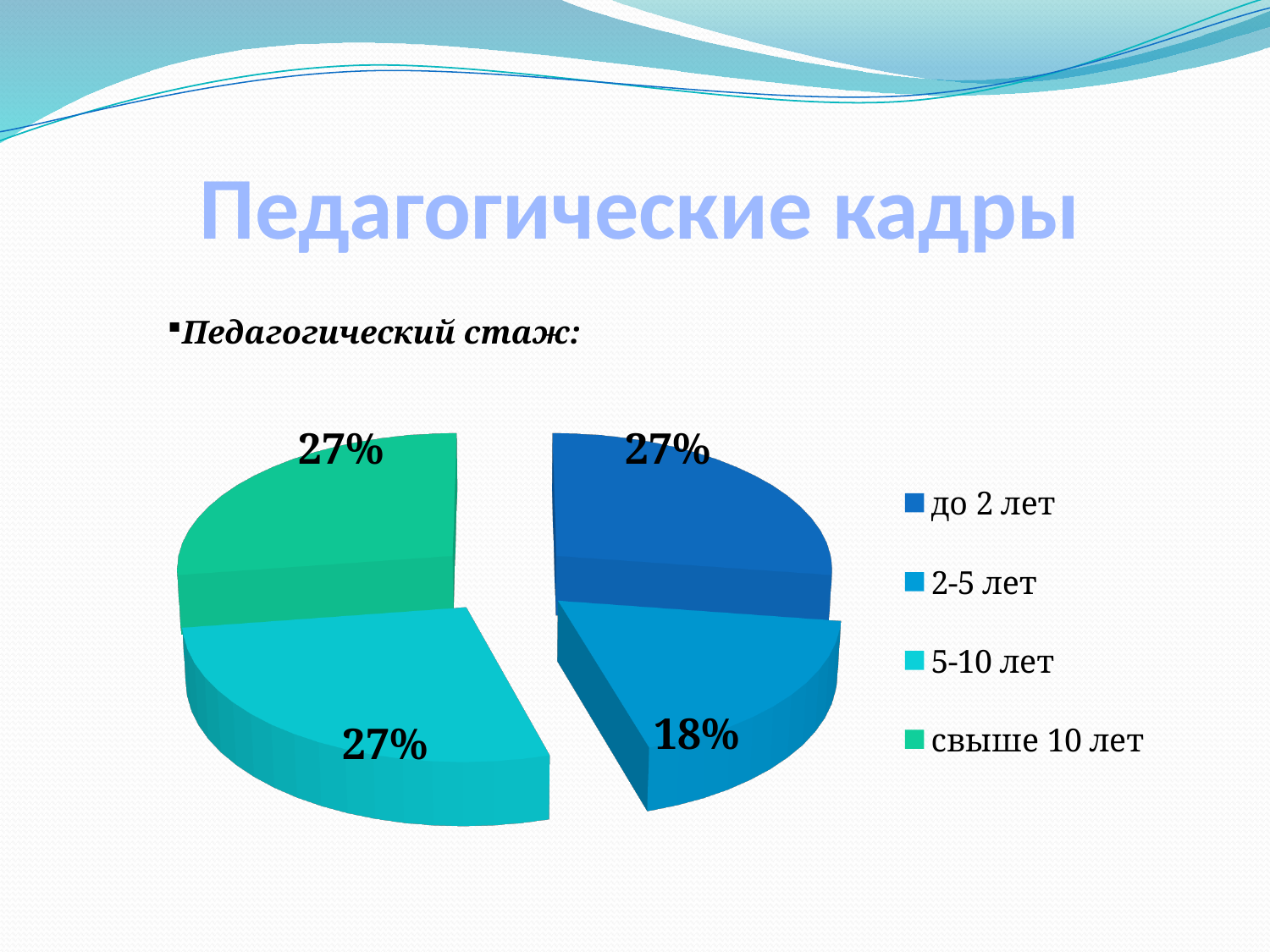

# Педагогические кадры
Педагогический стаж:

[unsupported chart]